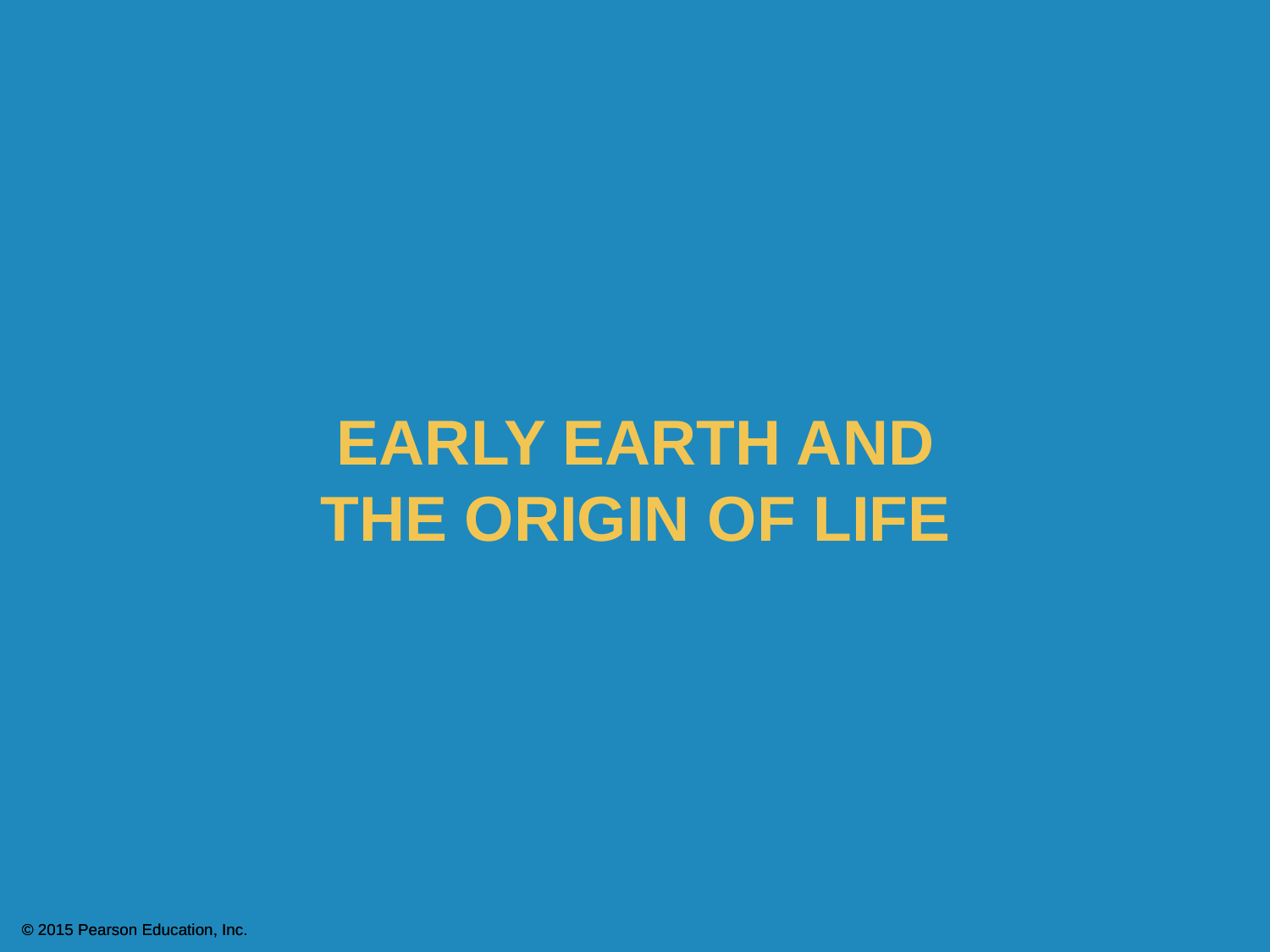

Early Earth and the Origin of Life